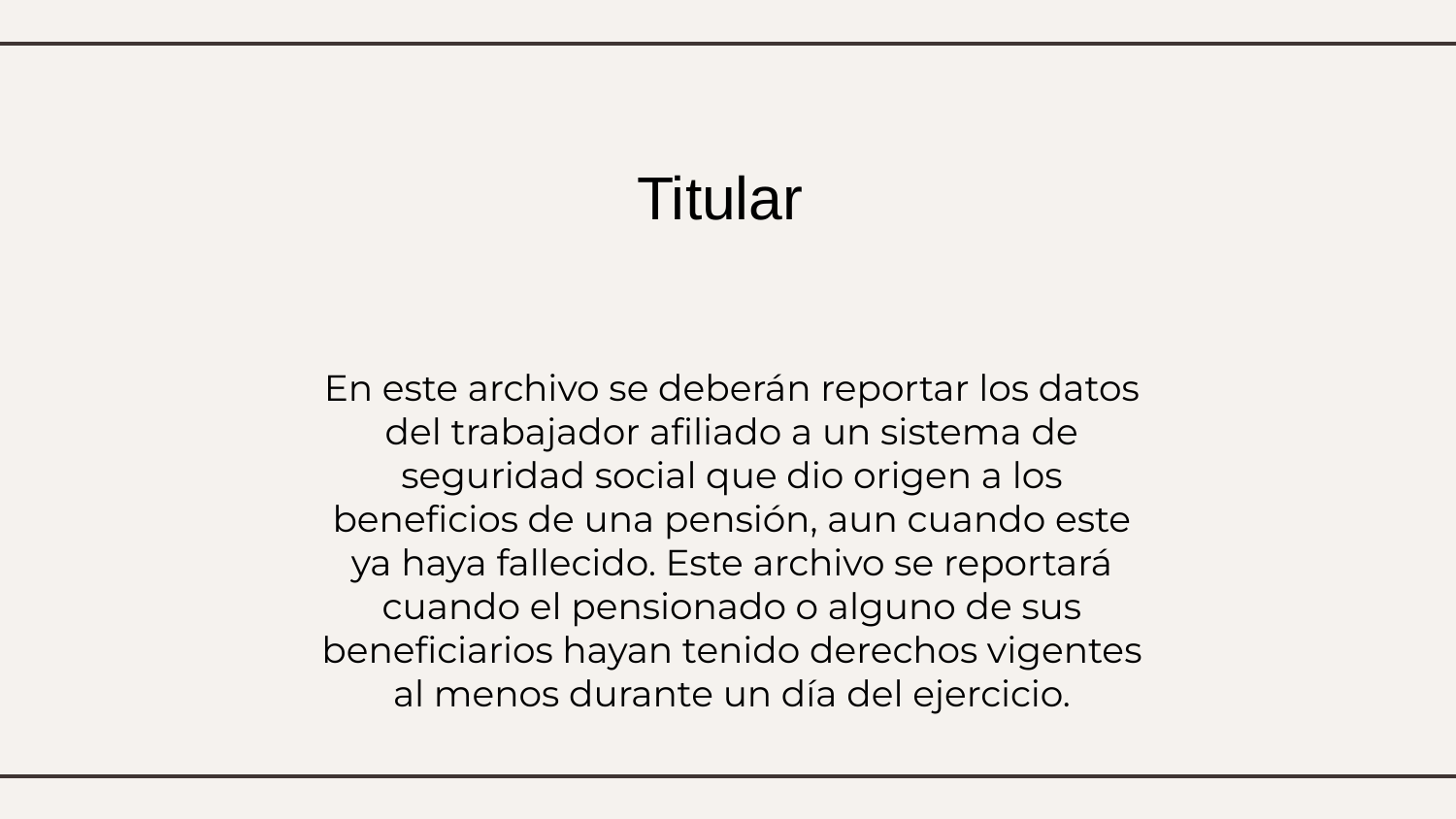

# Titular
En este archivo se deberán reportar los datos del trabajador afiliado a un sistema de seguridad social que dio origen a los beneficios de una pensión, aun cuando este ya haya fallecido. Este archivo se reportará cuando el pensionado o alguno de sus beneficiarios hayan tenido derechos vigentes al menos durante un día del ejercicio.